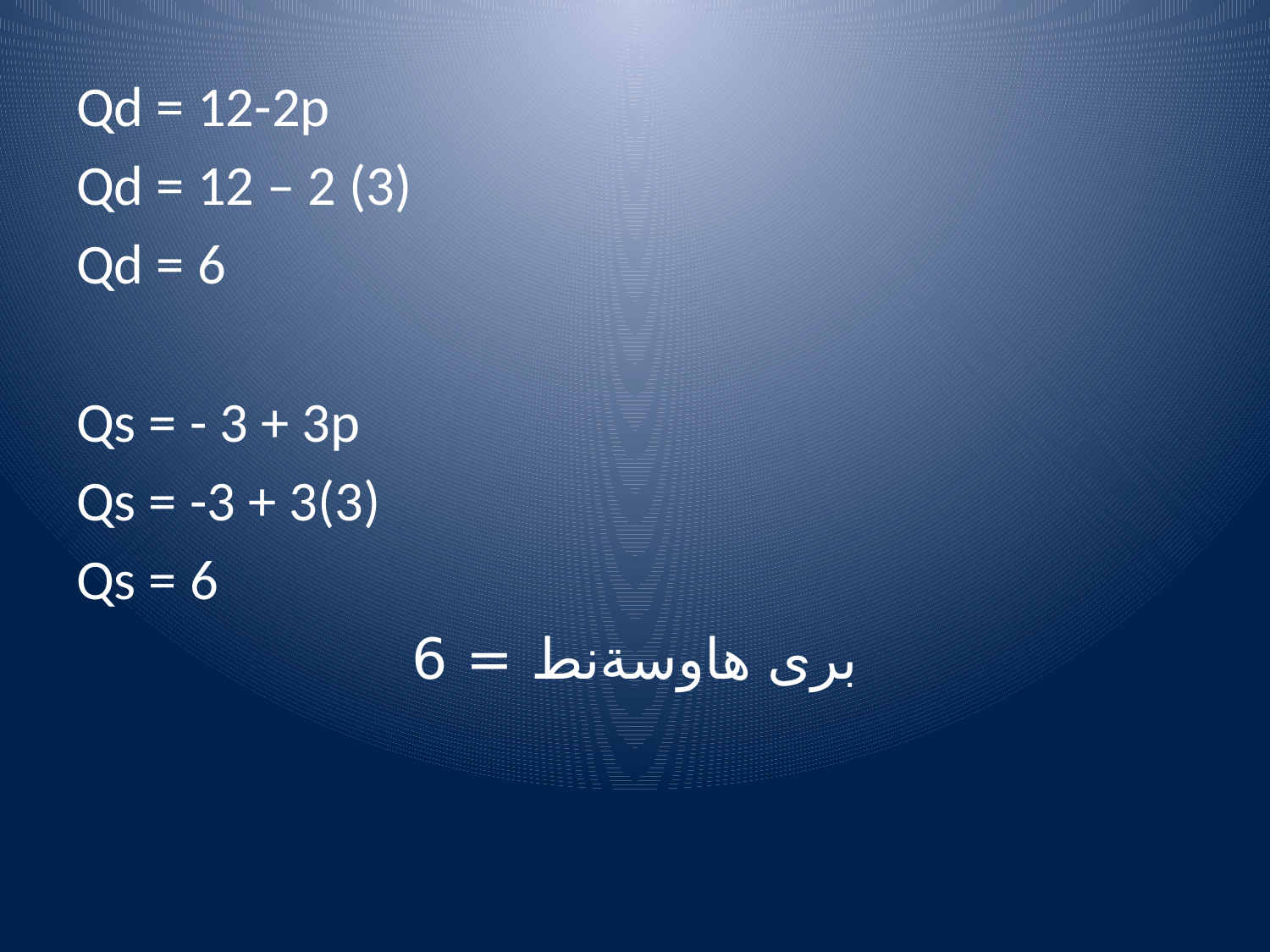

Qd = 12-2p
Qd = 12 – 2 (3)
Qd = 6

Qs = - 3 + 3p
Qs = -3 + 3(3)
Qs = 6
برى هاوسةنط = 6